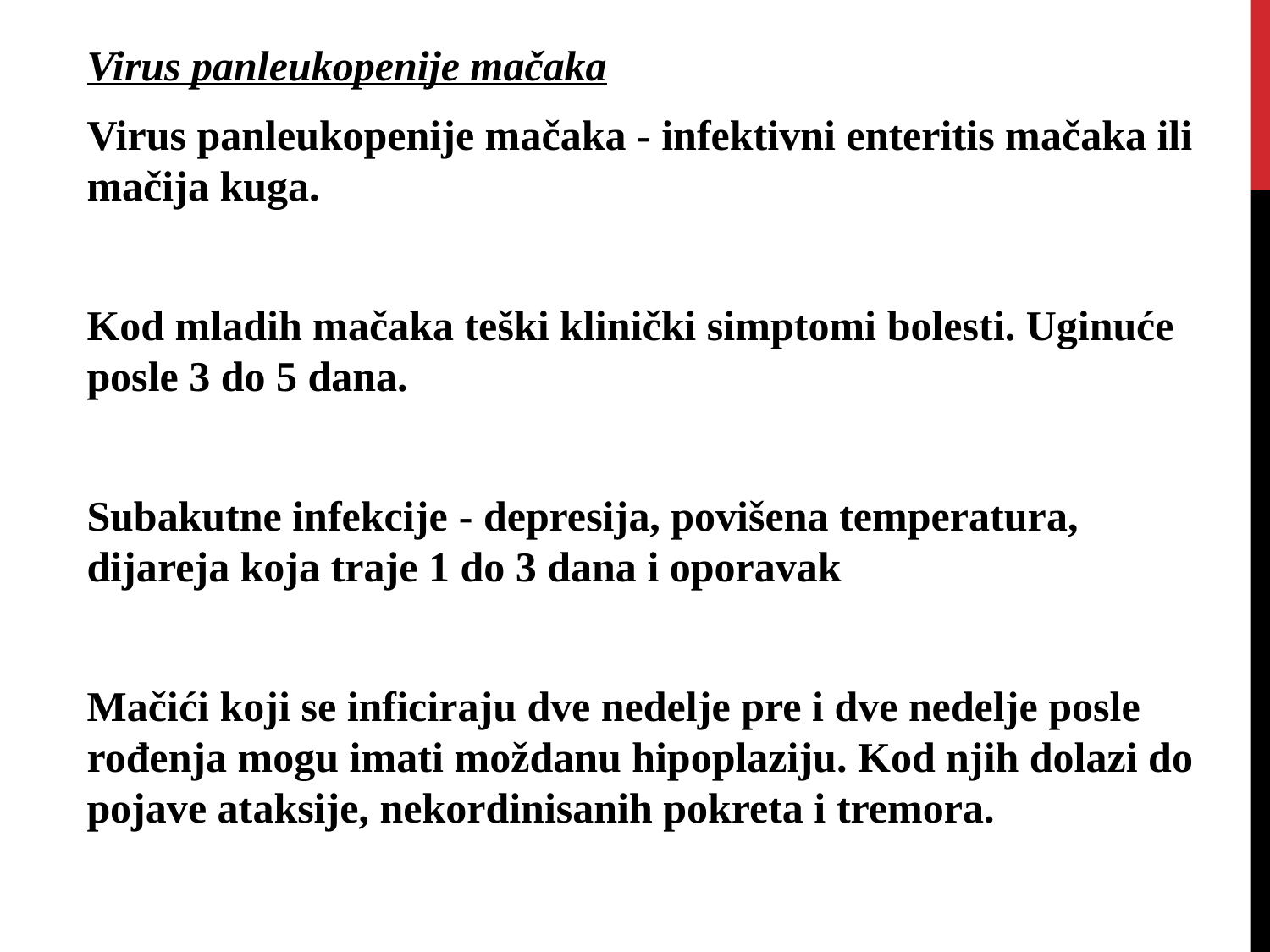

Virus panleukopenije mačaka
Virus panleukopenije mačaka - infektivni enteritis mačaka ili mačija kuga.

Kod mladih mačaka teški klinički simptomi bolesti. Uginuće posle 3 do 5 dana.

Subakutne infekcije - depresija, povišena temperatura, dijareja koja traje 1 do 3 dana i oporavak

Mačići koji se inficiraju dve nedelje pre i dve nedelje posle rođenja mogu imati moždanu hipoplaziju. Kod njih dolazi do pojave ataksije, nekordinisanih pokreta i tremora.